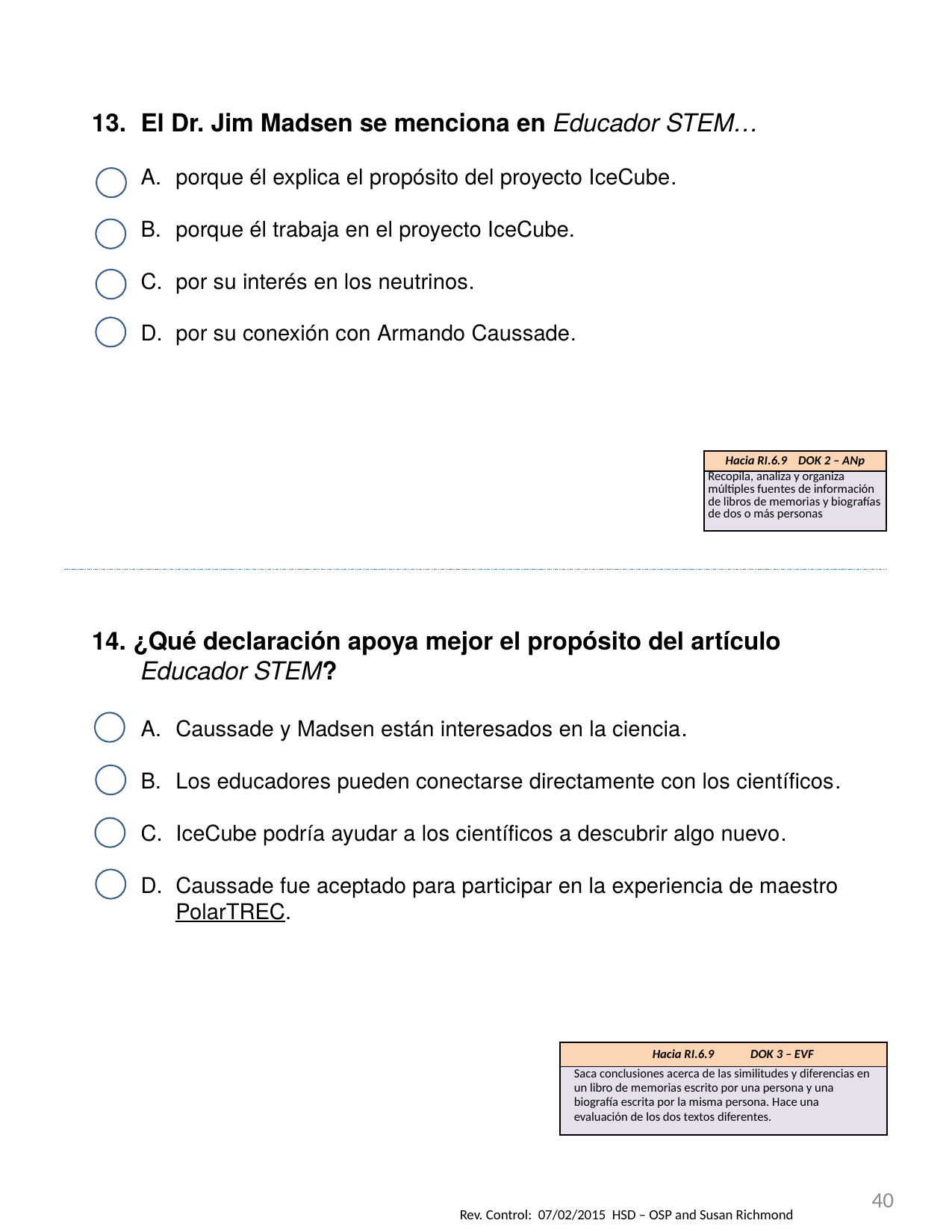

El Dr. Jim Madsen se menciona en Educador STEM…

porque él explica el propósito del proyecto IceCube.

porque él trabaja en el proyecto IceCube.

por su interés en los neutrinos.

por su conexión con Armando Caussade.

| Hacia RI.6.9 DOK 2 – ANp |
| --- |
| Recopila, analiza y organiza múltiples fuentes de información de libros de memorias y biografías de dos o más personas |
14. ¿Qué declaración apoya mejor el propósito del artículo Educador STEM?

Caussade y Madsen están interesados en la ciencia.

Los educadores pueden conectarse directamente con los científicos.

IceCube podría ayudar a los científicos a descubrir algo nuevo.

Caussade fue aceptado para participar en la experiencia de maestro PolarTREC.

| Hacia RI.6.9 DOK 3 – EVF |
| --- |
| Saca conclusiones acerca de las similitudes y diferencias en un libro de memorias escrito por una persona y una biografía escrita por la misma persona. Hace una evaluación de los dos textos diferentes. |
40